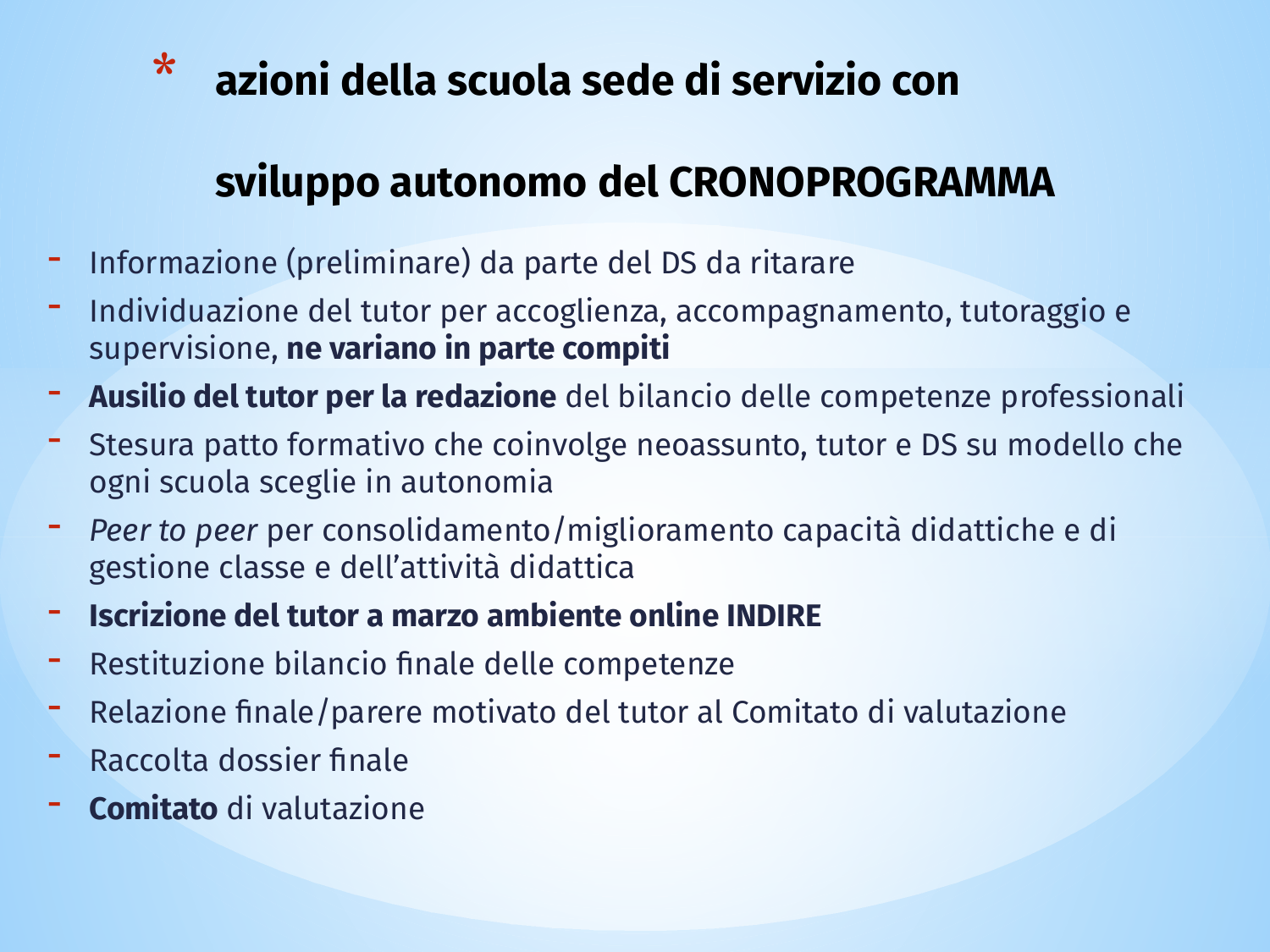

# azioni della scuola sede di servizio con sviluppo autonomo del CRONOPROGRAMMA
Informazione (preliminare) da parte del DS da ritarare
Individuazione del tutor per accoglienza, accompagnamento, tutoraggio e supervisione, ne variano in parte compiti
Ausilio del tutor per la redazione del bilancio delle competenze professionali
Stesura patto formativo che coinvolge neoassunto, tutor e DS su modello che ogni scuola sceglie in autonomia
Peer to peer per consolidamento/miglioramento capacità didattiche e di gestione classe e dell’attività didattica
Iscrizione del tutor a marzo ambiente online INDIRE
Restituzione bilancio finale delle competenze
Relazione finale/parere motivato del tutor al Comitato di valutazione
Raccolta dossier finale
Comitato di valutazione